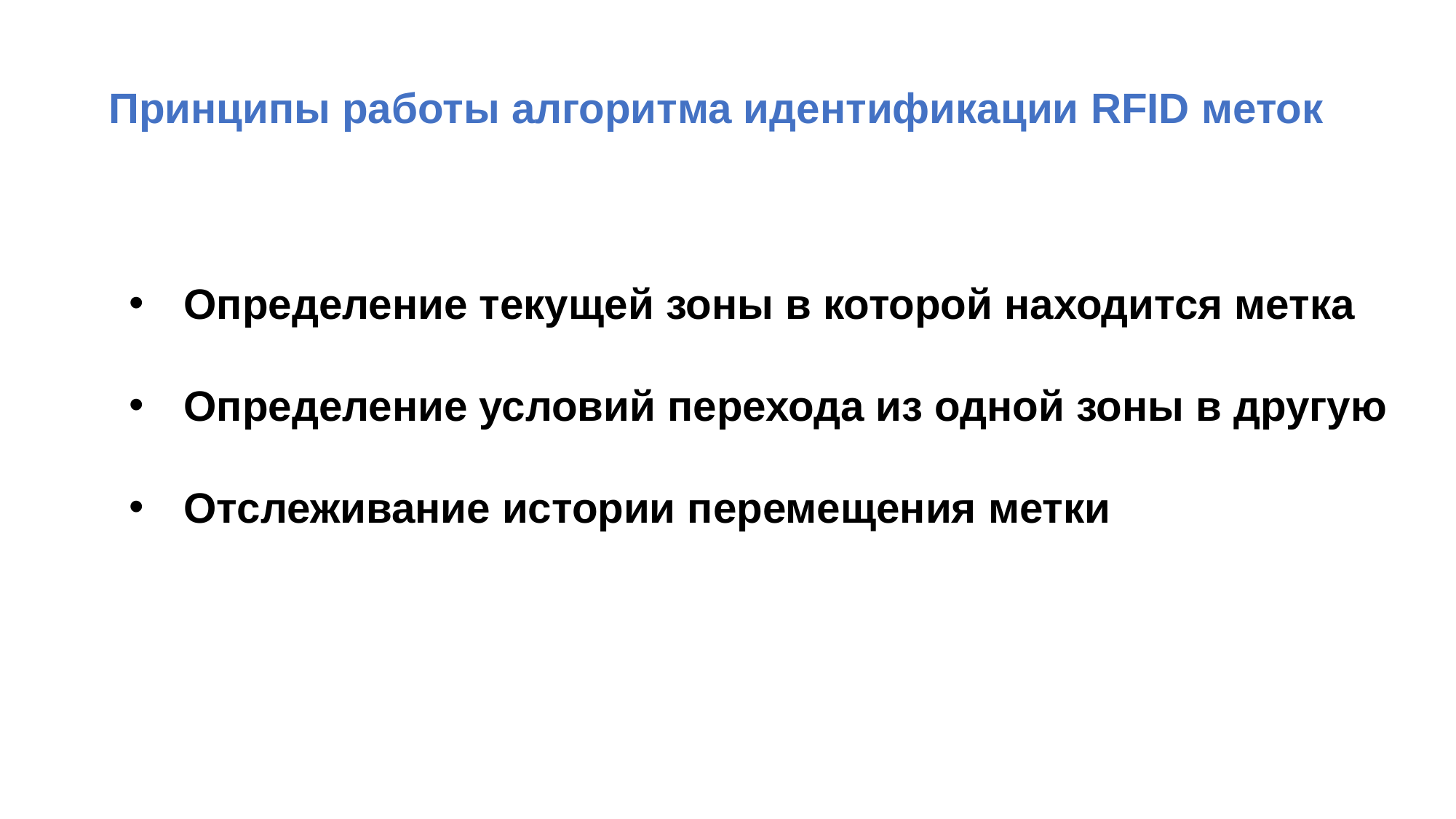

Принципы работы алгоритма идентификации RFID меток

Определение текущей зоны в которой находится метка
Определение условий перехода из одной зоны в другую
Отслеживание истории перемещения метки